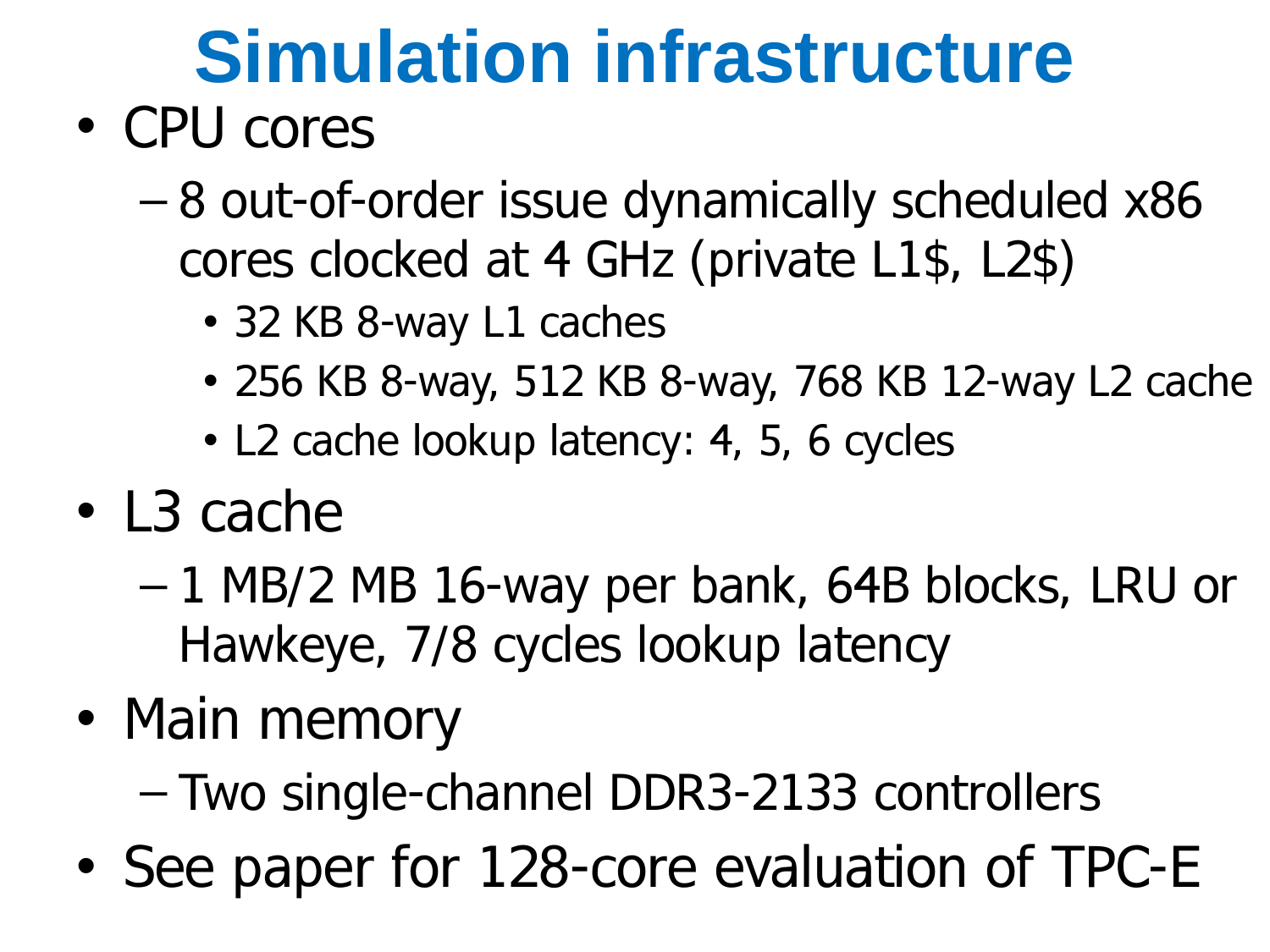

# Simulation infrastructure
CPU cores
8 out-of-order issue dynamically scheduled x86 cores clocked at 4 GHz (private L1$, L2$)
32 KB 8-way L1 caches
256 KB 8-way, 512 KB 8-way, 768 KB 12-way L2 cache
L2 cache lookup latency: 4, 5, 6 cycles
L3 cache
1 MB/2 MB 16-way per bank, 64B blocks, LRU or Hawkeye, 7/8 cycles lookup latency
Main memory
Two single-channel DDR3-2133 controllers
See paper for 128-core evaluation of TPC-E